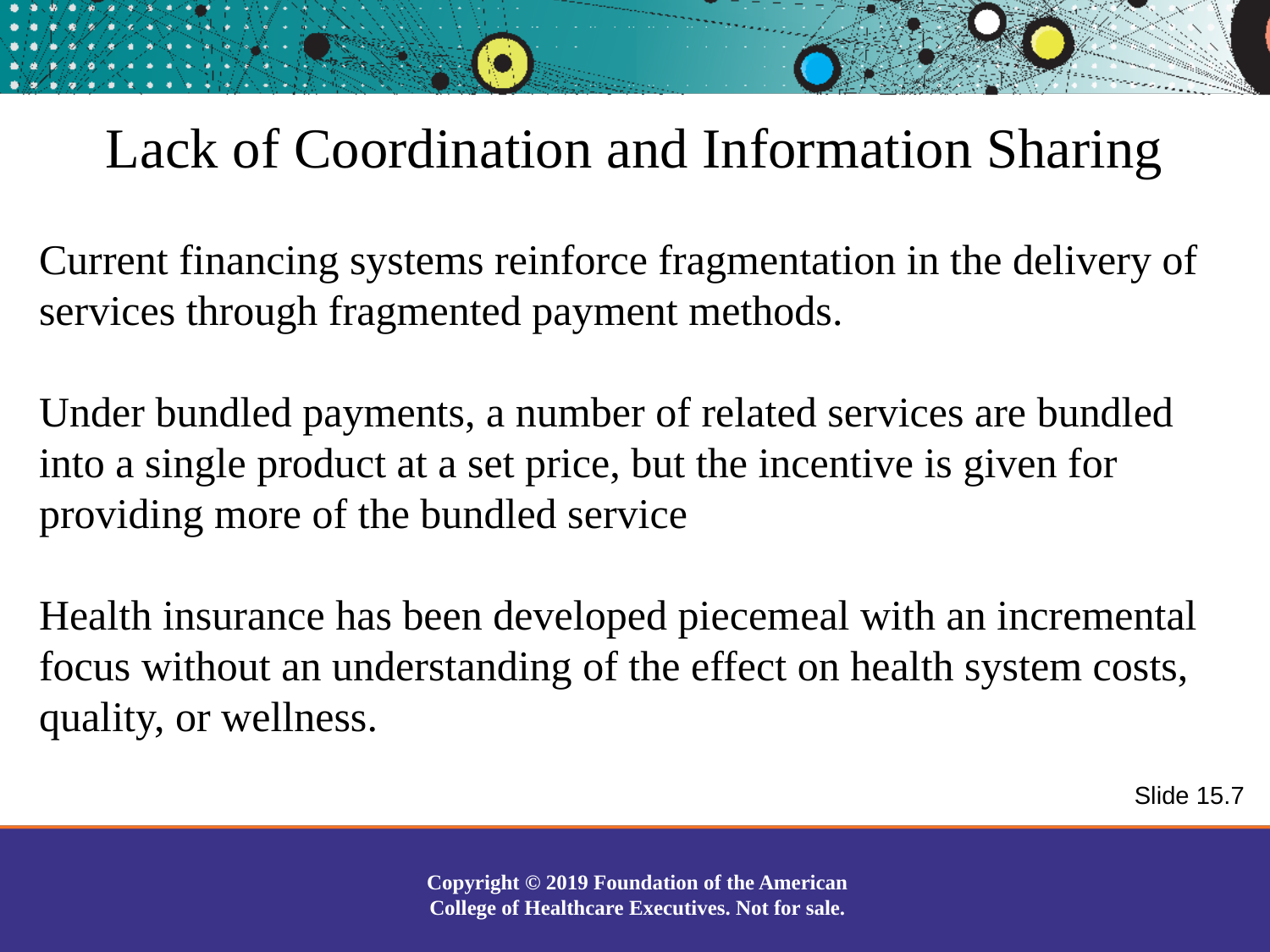

Lack of Coordination and Information Sharing
Current financing systems reinforce fragmentation in the delivery of services through fragmented payment methods.

Under bundled payments, a number of related services are bundled into a single product at a set price, but the incentive is given for providing more of the bundled service

Health insurance has been developed piecemeal with an incremental focus without an understanding of the effect on health system costs, quality, or wellness.

Slide 15.7
Copyright © 2019 Foundation of the American College of Healthcare Executives. Not for sale.